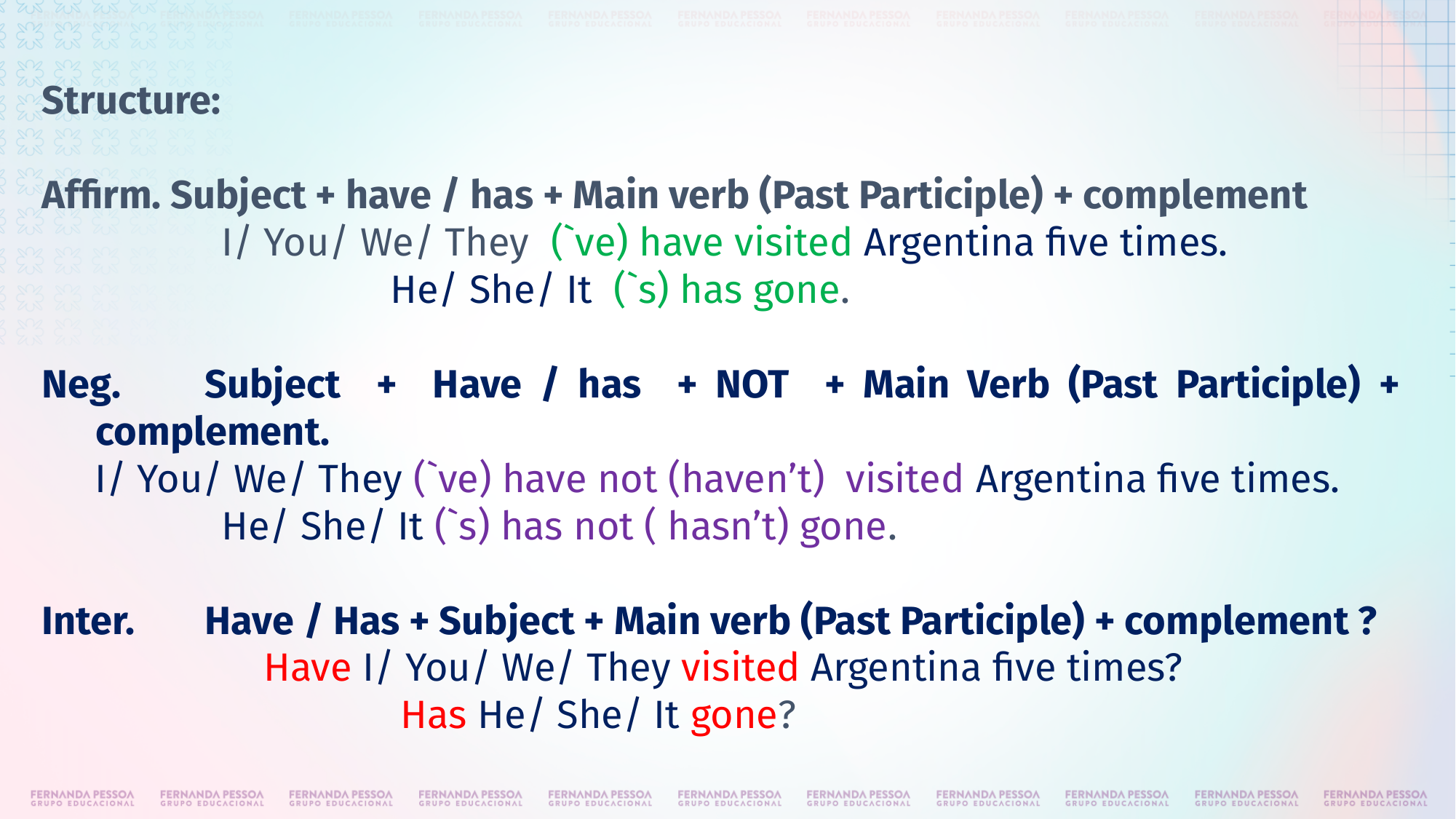

Structure:

Affirm. Subject + have / has + Main verb (Past Participle) + complement
                 I/ You/ We/ They  (`ve) have visited Argentina five times.
                                 He/ She/ It  (`s) has gone.

Neg.	Subject  +  Have / has  + NOT  + Main Verb (Past Participle) +  complement.
     I/ You/ We/ They (`ve) have not (haven’t)  visited Argentina five times.
                 He/ She/ It (`s) has not ( hasn’t) gone.

Inter.	Have / Has + Subject + Main verb (Past Participle) + complement ?
                     Have I/ You/ We/ They visited Argentina five times?
                                  Has He/ She/ It gone?